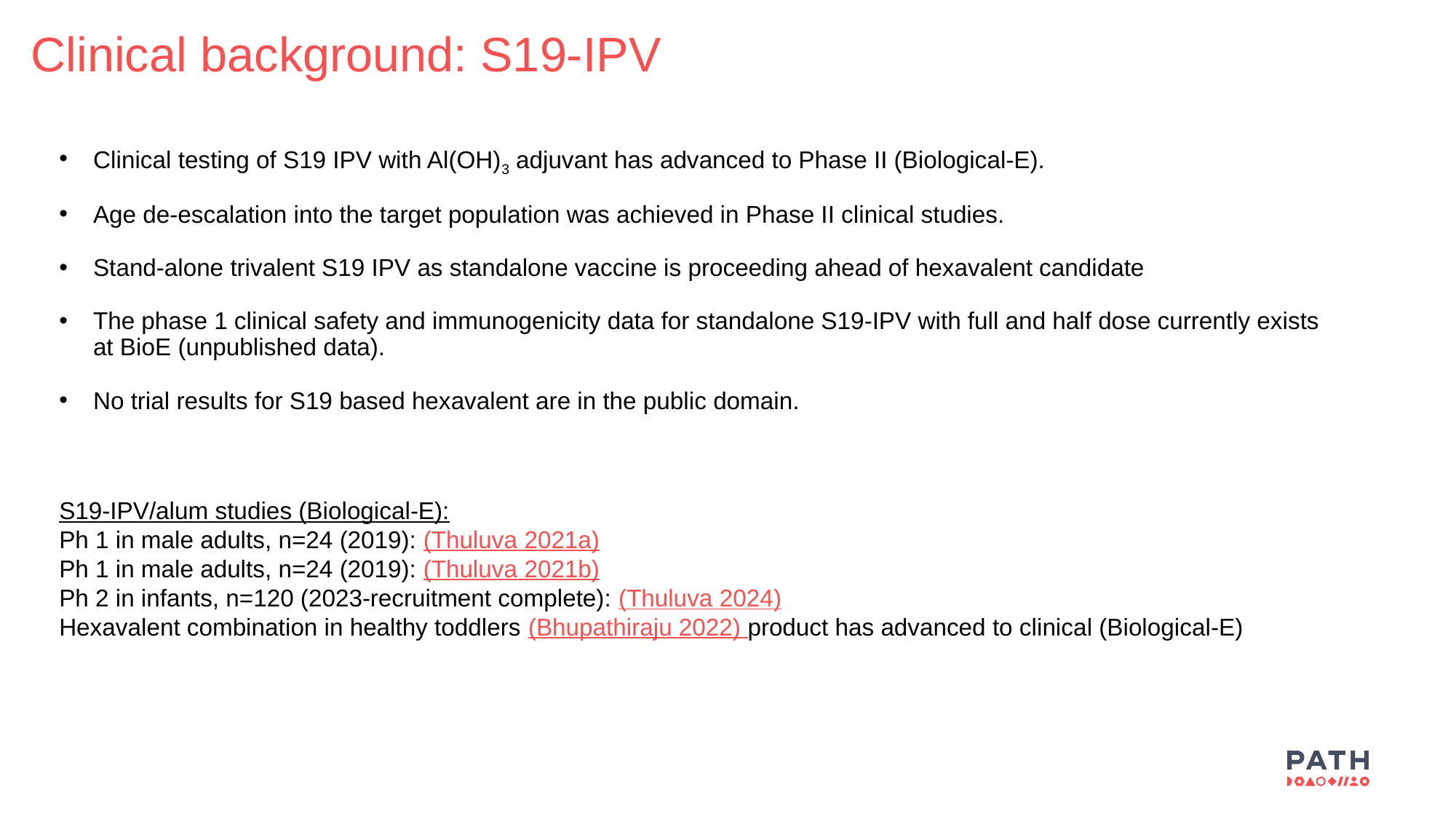

Clinical background: S19-IPV
Clinical testing of S19 IPV with Al(OH)3 adjuvant has advanced to Phase II (Biological-E).
Age de-escalation into the target population was achieved in Phase II clinical studies.
Stand-alone trivalent S19 IPV as standalone vaccine is proceeding ahead of hexavalent candidate
The phase 1 clinical safety and immunogenicity data for standalone S19-IPV with full and half dose currently exists at BioE (unpublished data).
No trial results for S19 based hexavalent are in the public domain.

S19-IPV/alum studies (Biological-E):
Ph 1 in male adults, n=24 (2019): (Thuluva 2021a)
Ph 1 in male adults, n=24 (2019): (Thuluva 2021b)
Ph 2 in infants, n=120 (2023-recruitment complete): (Thuluva 2024)
Hexavalent combination in healthy toddlers (Bhupathiraju 2022) product has advanced to clinical (Biological-E)